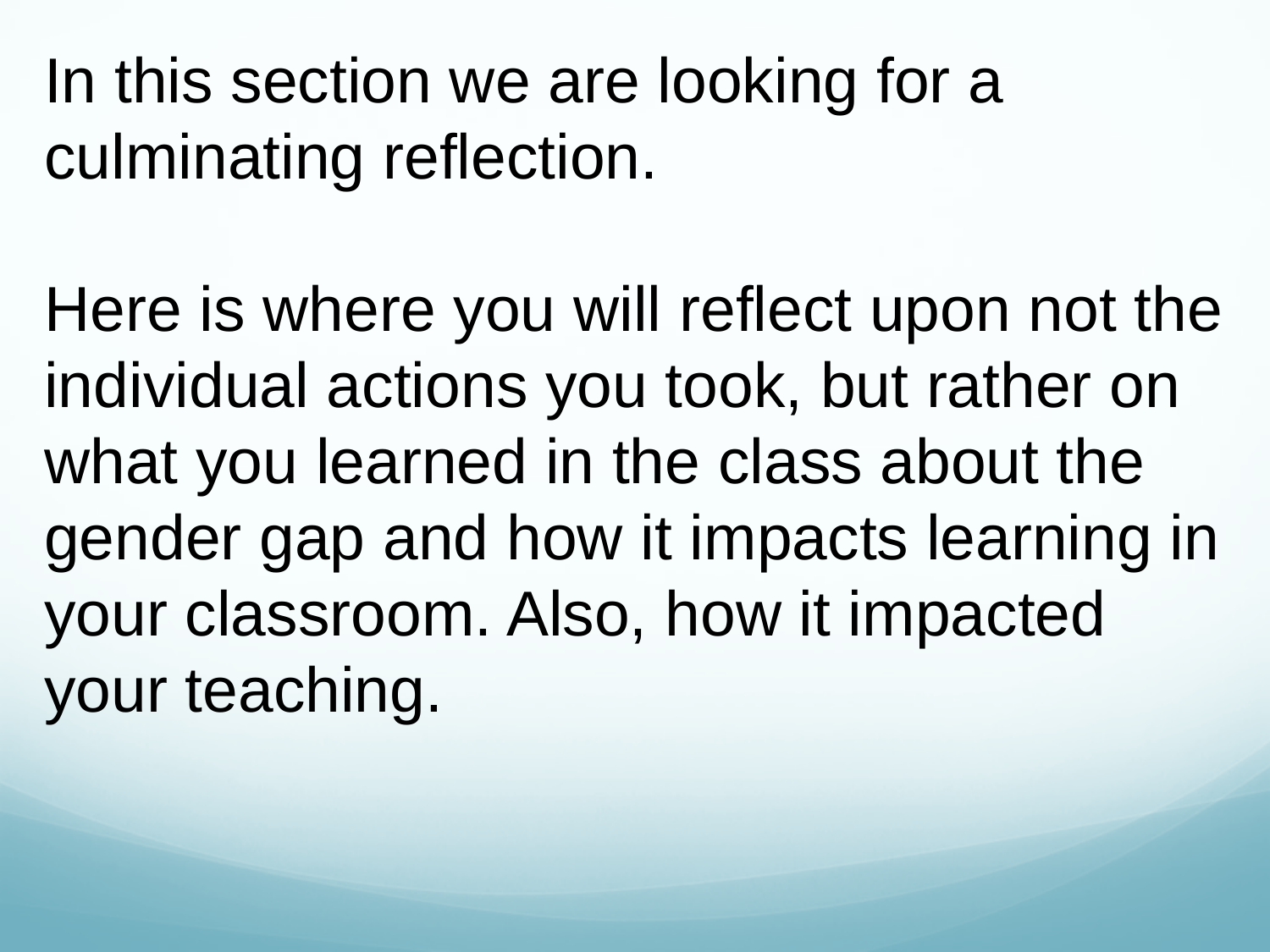

In this section we are looking for a culminating reflection.

Here is where you will reflect upon not the individual actions you took, but rather on what you learned in the class about the gender gap and how it impacts learning in your classroom. Also, how it impacted your teaching.